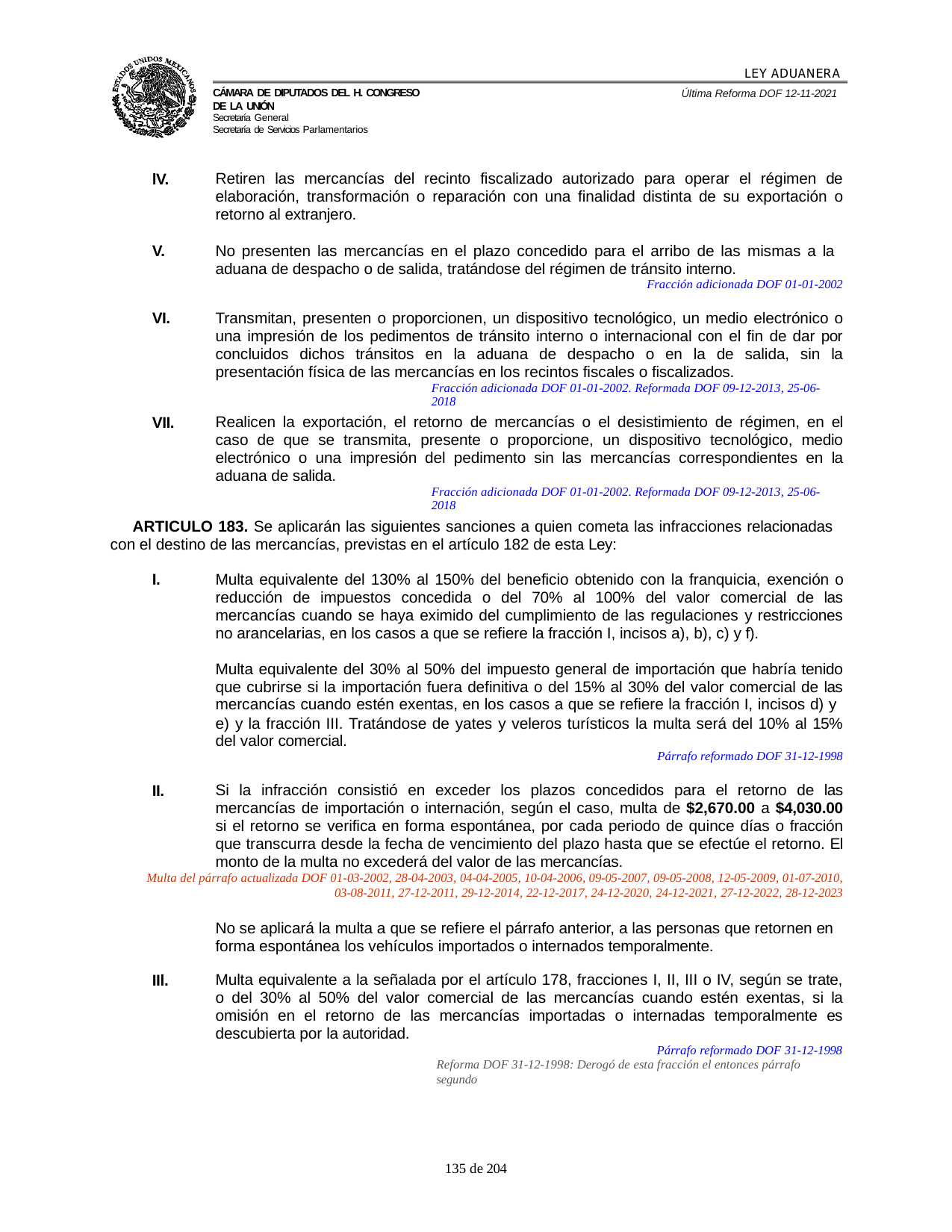

LEY ADUANERA

Última Reforma DOF 12-11-2021
Cámara de Diputados del H. Congreso de la Unión
Secretaría General
Secretaría de Servicios Parlamentarios
lV.
Retiren las mercancías del recinto fiscalizado autorizado para operar el régimen de elaboración, transformación o reparación con una finalidad distinta de su exportación o retorno al extranjero.
V.
No presenten las mercancías en el plazo concedido para el arribo de las mismas a la aduana de despacho o de salida, tratándose del régimen de tránsito interno.
Fracción adicionada DOF 01-01-2002
VI.
Transmitan, presenten o proporcionen, un dispositivo tecnológico, un medio electrónico o una impresión de los pedimentos de tránsito interno o internacional con el fin de dar por concluidos dichos tránsitos en la aduana de despacho o en la de salida, sin la presentación física de las mercancías en los recintos fiscales o fiscalizados.
Fracción adicionada DOF 01-01-2002. Reformada DOF 09-12-2013, 25-06-2018
VII.
Realicen la exportación, el retorno de mercancías o el desistimiento de régimen, en el caso de que se transmita, presente o proporcione, un dispositivo tecnológico, medio electrónico o una impresión del pedimento sin las mercancías correspondientes en la aduana de salida.
Fracción adicionada DOF 01-01-2002. Reformada DOF 09-12-2013, 25-06-2018
ARTICULO 183. Se aplicarán las siguientes sanciones a quien cometa las infracciones relacionadas con el destino de las mercancías, previstas en el artículo 182 de esta Ley:
I.
Multa equivalente del 130% al 150% del beneficio obtenido con la franquicia, exención o reducción de impuestos concedida o del 70% al 100% del valor comercial de las mercancías cuando se haya eximido del cumplimiento de las regulaciones y restricciones no arancelarias, en los casos a que se refiere la fracción I, incisos a), b), c) y f).
Multa equivalente del 30% al 50% del impuesto general de importación que habría tenido que cubrirse si la importación fuera definitiva o del 15% al 30% del valor comercial de las mercancías cuando estén exentas, en los casos a que se refiere la fracción I, incisos d) y
e) y la fracción III. Tratándose de yates y veleros turísticos la multa será del 10% al 15% del valor comercial.
Párrafo reformado DOF 31-12-1998
II.
Si la infracción consistió en exceder los plazos concedidos para el retorno de las mercancías de importación o internación, según el caso, multa de $2,670.00 a $4,030.00 si el retorno se verifica en forma espontánea, por cada periodo de quince días o fracción que transcurra desde la fecha de vencimiento del plazo hasta que se efectúe el retorno. El monto de la multa no excederá del valor de las mercancías.
Multa del párrafo actualizada DOF 01-03-2002, 28-04-2003, 04-04-2005, 10-04-2006, 09-05-2007, 09-05-2008, 12-05-2009, 01-07-2010,
03-08-2011, 27-12-2011, 29-12-2014, 22-12-2017, 24-12-2020, 24-12-2021, 27-12-2022, 28-12-2023

No se aplicará la multa a que se refiere el párrafo anterior, a las personas que retornen en forma espontánea los vehículos importados o internados temporalmente.
IIl.
Multa equivalente a la señalada por el artículo 178, fracciones I, II, III o IV, según se trate, o del 30% al 50% del valor comercial de las mercancías cuando estén exentas, si la omisión en el retorno de las mercancías importadas o internadas temporalmente es descubierta por la autoridad.
Párrafo reformado DOF 31-12-1998 Reforma DOF 31-12-1998: Derogó de esta fracción el entonces párrafo segundo
135 de 204